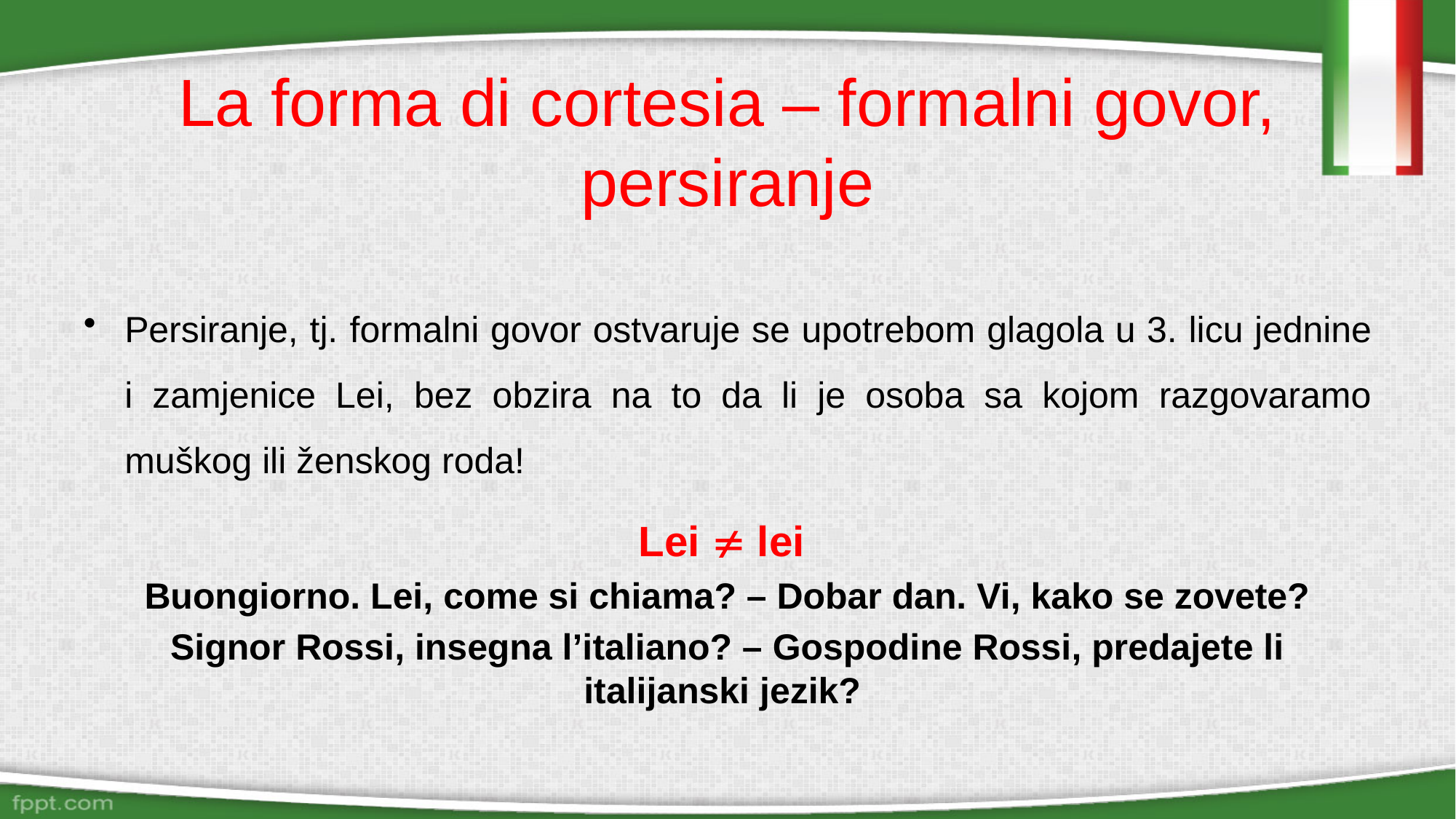

# La forma di cortesia – formalni govor, persiranje
Persiranje, tj. formalni govor ostvaruje se upotrebom glagola u 3. licu jednine i zamjenice Lei, bez obzira na to da li je osoba sa kojom razgovaramo muškog ili ženskog roda!
Lei ≠ lei
Buongiorno. Lei, come si chiama? – Dobar dan. Vi, kako se zovete?
Signor Rossi, insegna l’italiano? – Gospodine Rossi, predajete li italijanski jezik?